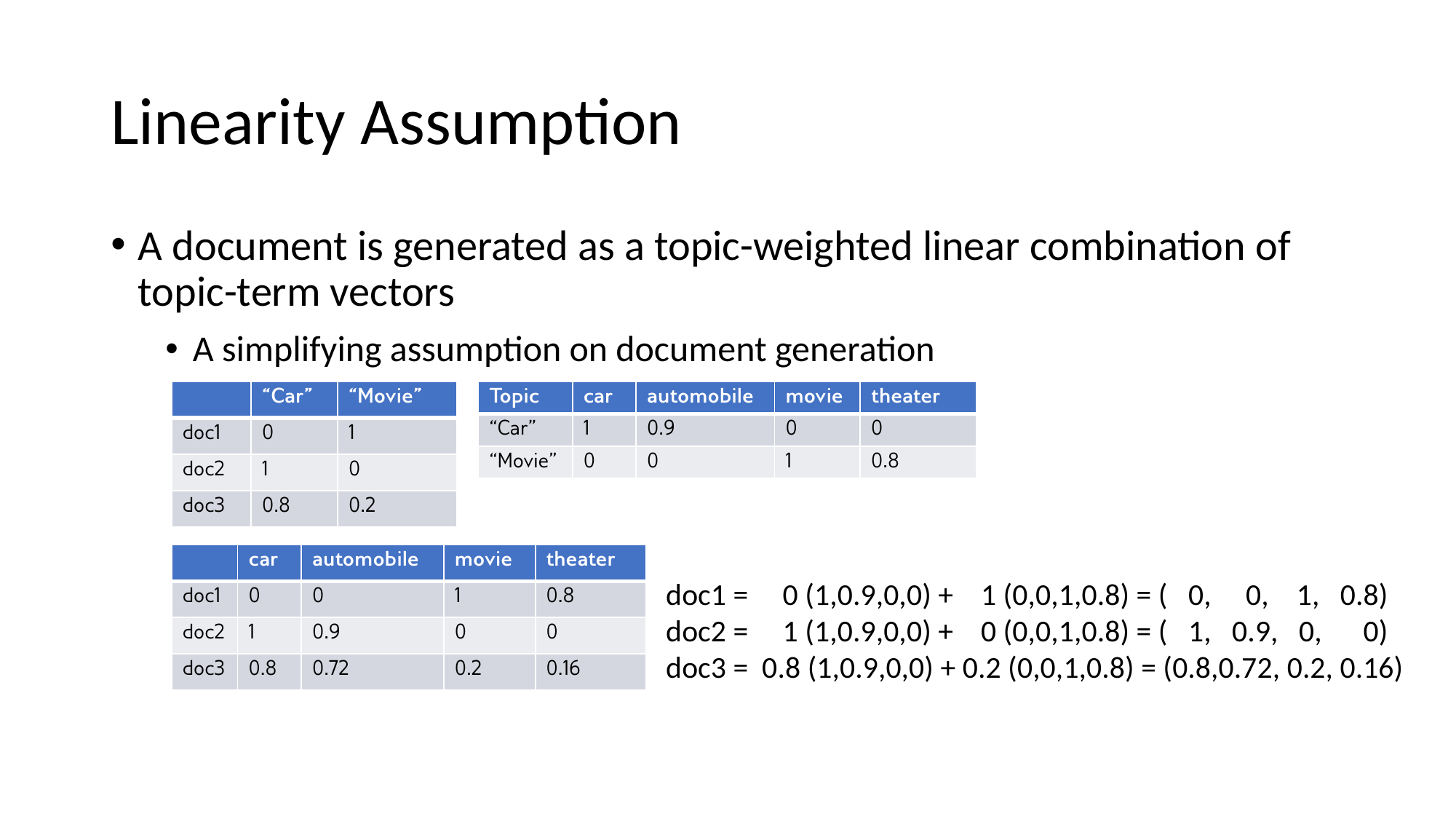

# Linearity Assumption
A document is generated as a topic-weighted linear combination of topic-term vectors
A simplifying assumption on document generation

|  | “Car” | “Movie” |
| --- | --- | --- |
| doc1 | 0 | 1 |
| doc2 | 1 | 0 |
| doc3 | 0.8 | 0.2 |
| Topic | car | automobile | movie | theater |
| --- | --- | --- | --- | --- |
| “Car” | 1 | 0.9 | 0 | 0 |
| “Movie” | 0 | 0 | 1 | 0.8 |
|  | car | automobile | movie | theater |
| --- | --- | --- | --- | --- |
| doc1 | 0 | 0 | 1 | 0.8 |
| doc2 | 1 | 0.9 | 0 | 0 |
| doc3 | 0.8 | 0.72 | 0.2 | 0.16 |
doc1 =     0 (1,0.9,0,0) +    1 (0,0,1,0.8) = (   0,     0,    1,   0.8)
doc2 =     1 (1,0.9,0,0) +    0 (0,0,1,0.8) = (   1,   0.9,   0,      0)
doc3 =  0.8 (1,0.9,0,0) + 0.2 (0,0,1,0.8) = (0.8,0.72, 0.2, 0.16)